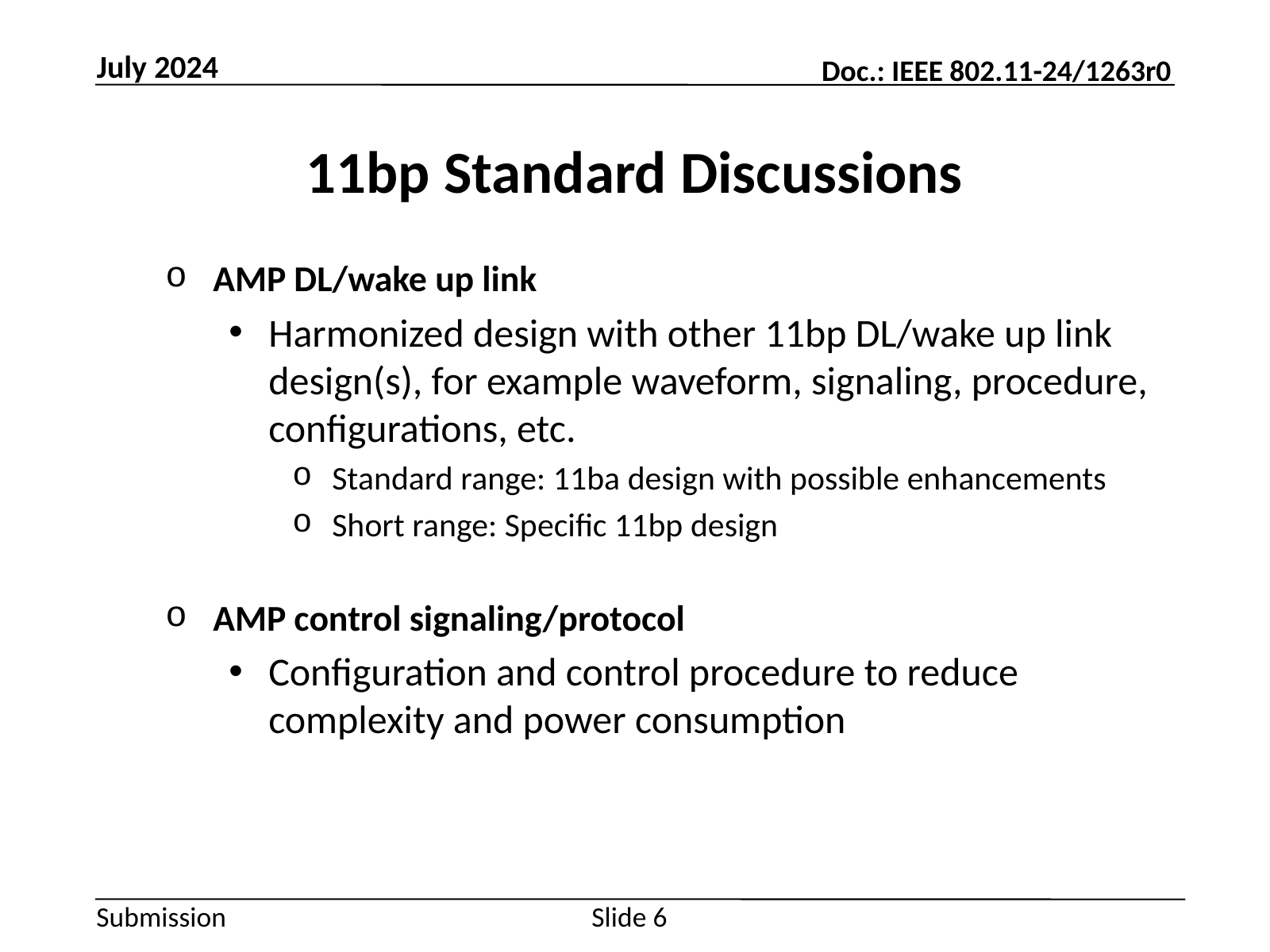

July 2024
# 11bp Standard Discussions
AMP DL/wake up link
Harmonized design with other 11bp DL/wake up link design(s), for example waveform, signaling, procedure, configurations, etc.
Standard range: 11ba design with possible enhancements
Short range: Specific 11bp design

AMP control signaling/protocol
Configuration and control procedure to reduce complexity and power consumption
Slide 6